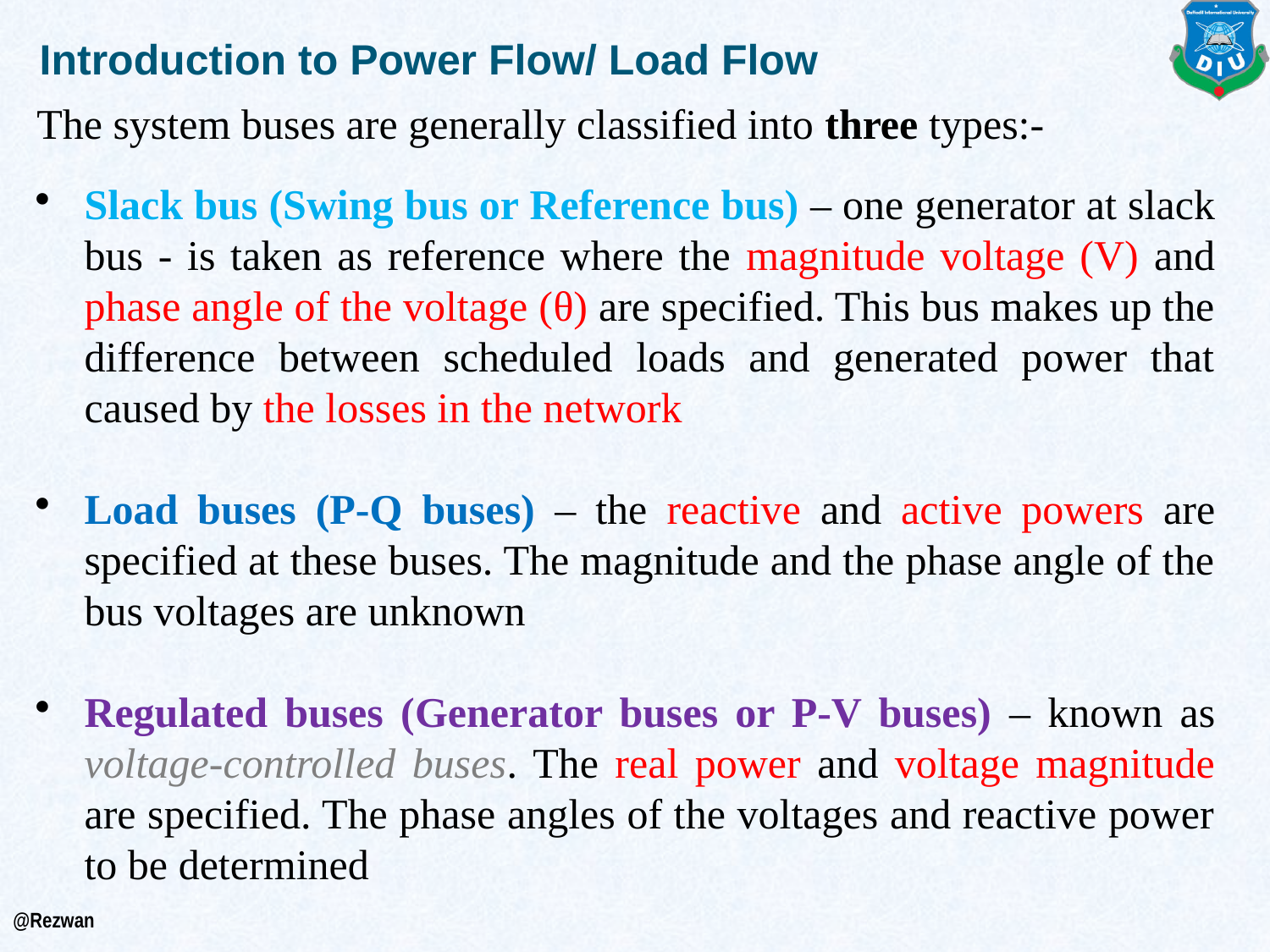

Introduction to Power Flow/ Load Flow
The system buses are generally classified into three types:-

Slack bus (Swing bus or Reference bus) – one generator at slack bus - is taken as reference where the magnitude voltage (V) and phase angle of the voltage (θ) are specified. This bus makes up the difference between scheduled loads and generated power that caused by the losses in the network

Load buses (P-Q buses) – the reactive and active powers are specified at these buses. The magnitude and the phase angle of the bus voltages are unknown

Regulated buses (Generator buses or P-V buses) – known as voltage-controlled buses. The real power and voltage magnitude are specified. The phase angles of the voltages and reactive power to be determined